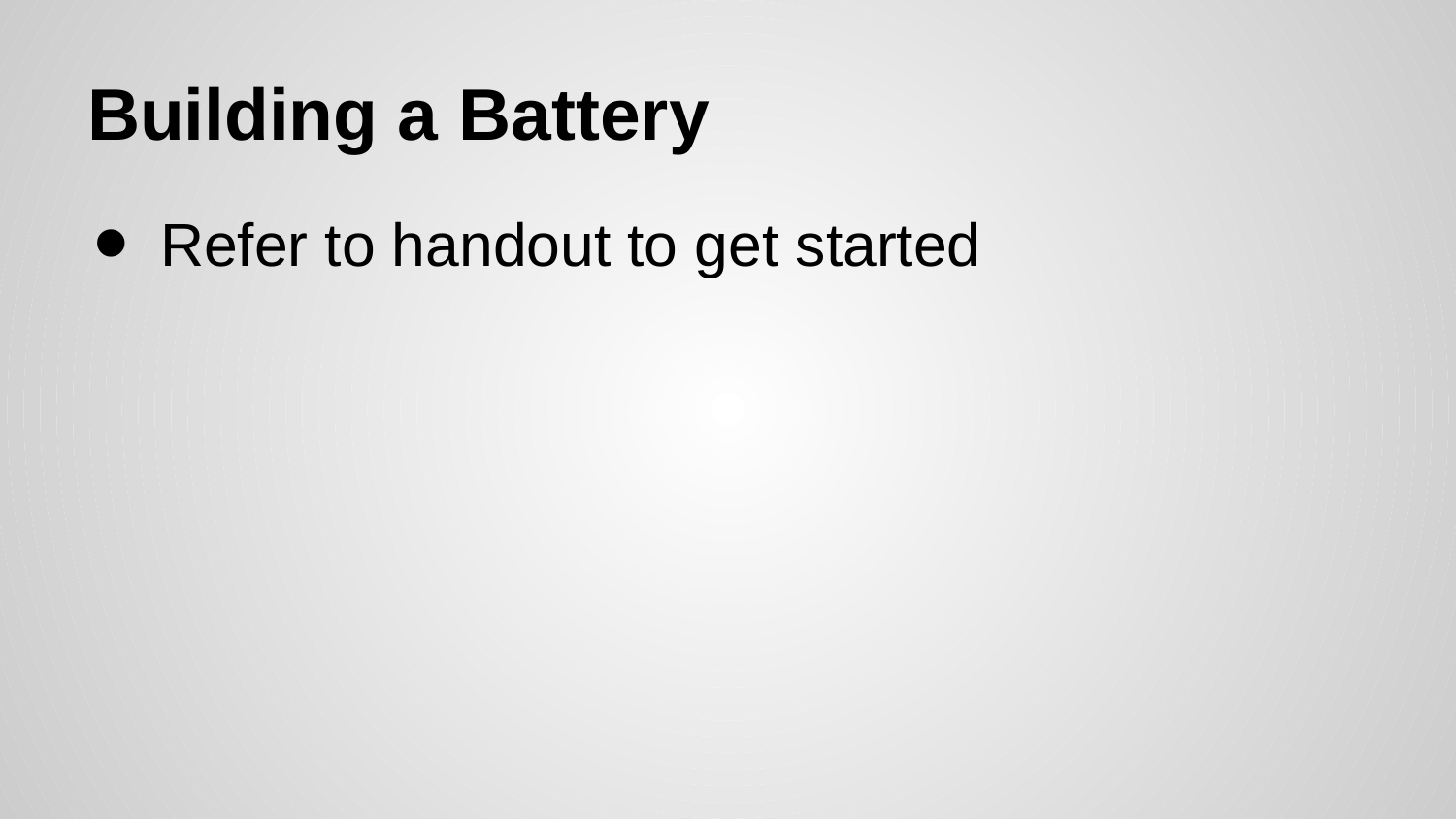

# Building a Battery
Refer to handout to get started